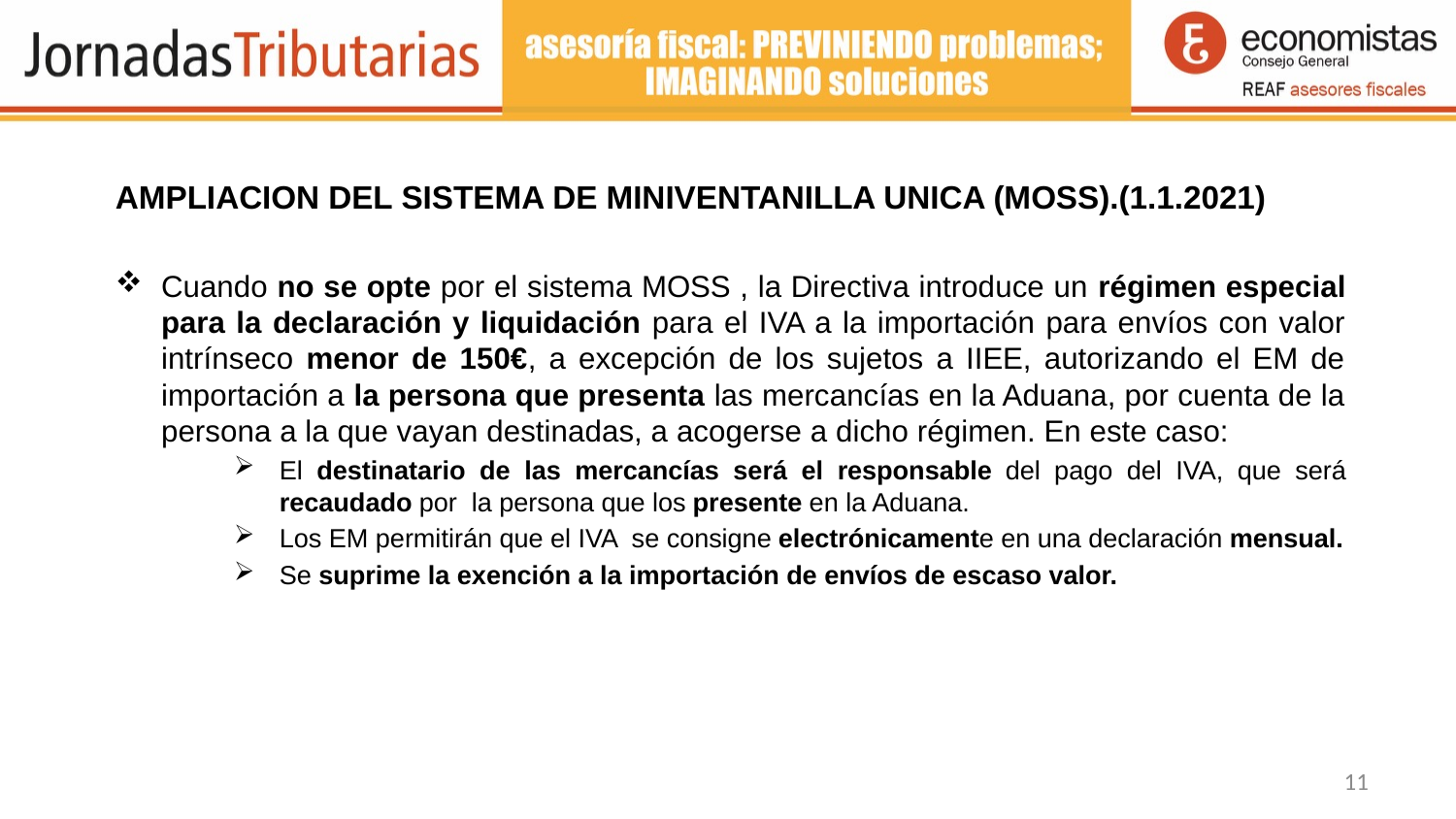

AMPLIACION DEL SISTEMA DE MINIVENTANILLA UNICA (MOSS).(1.1.2021)

Cuando no se opte por el sistema MOSS , la Directiva introduce un régimen especial para la declaración y liquidación para el IVA a la importación para envíos con valor intrínseco menor de 150€, a excepción de los sujetos a IIEE, autorizando el EM de importación a la persona que presenta las mercancías en la Aduana, por cuenta de la persona a la que vayan destinadas, a acogerse a dicho régimen. En este caso:
El destinatario de las mercancías será el responsable del pago del IVA, que será recaudado por  la persona que los presente en la Aduana.
Los EM permitirán que el IVA  se consigne electrónicamente en una declaración mensual.
Se suprime la exención a la importación de envíos de escaso valor.
11